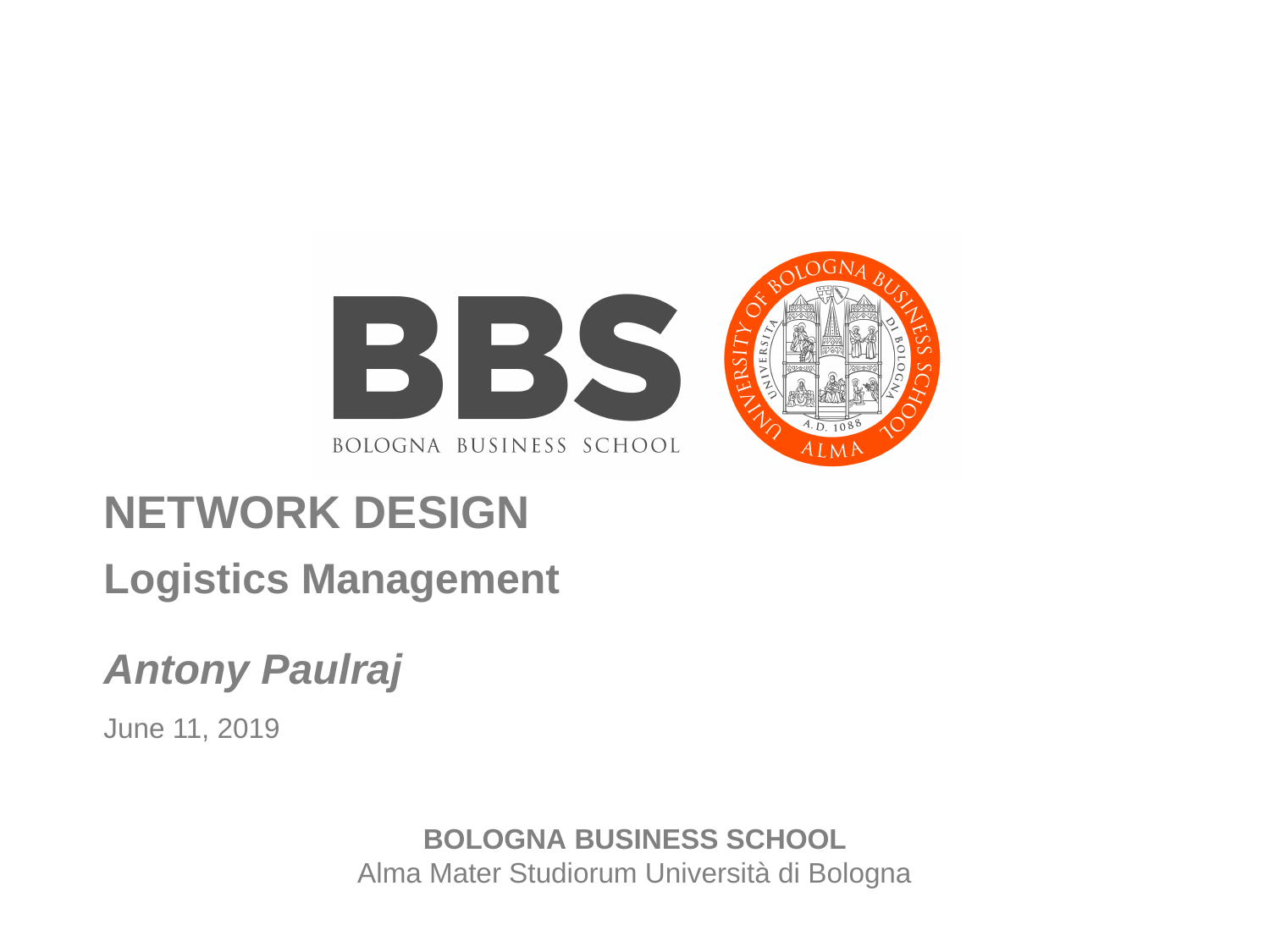

# NETWORK DESIGN
Logistics Management
Antony Paulraj
June 11, 2019